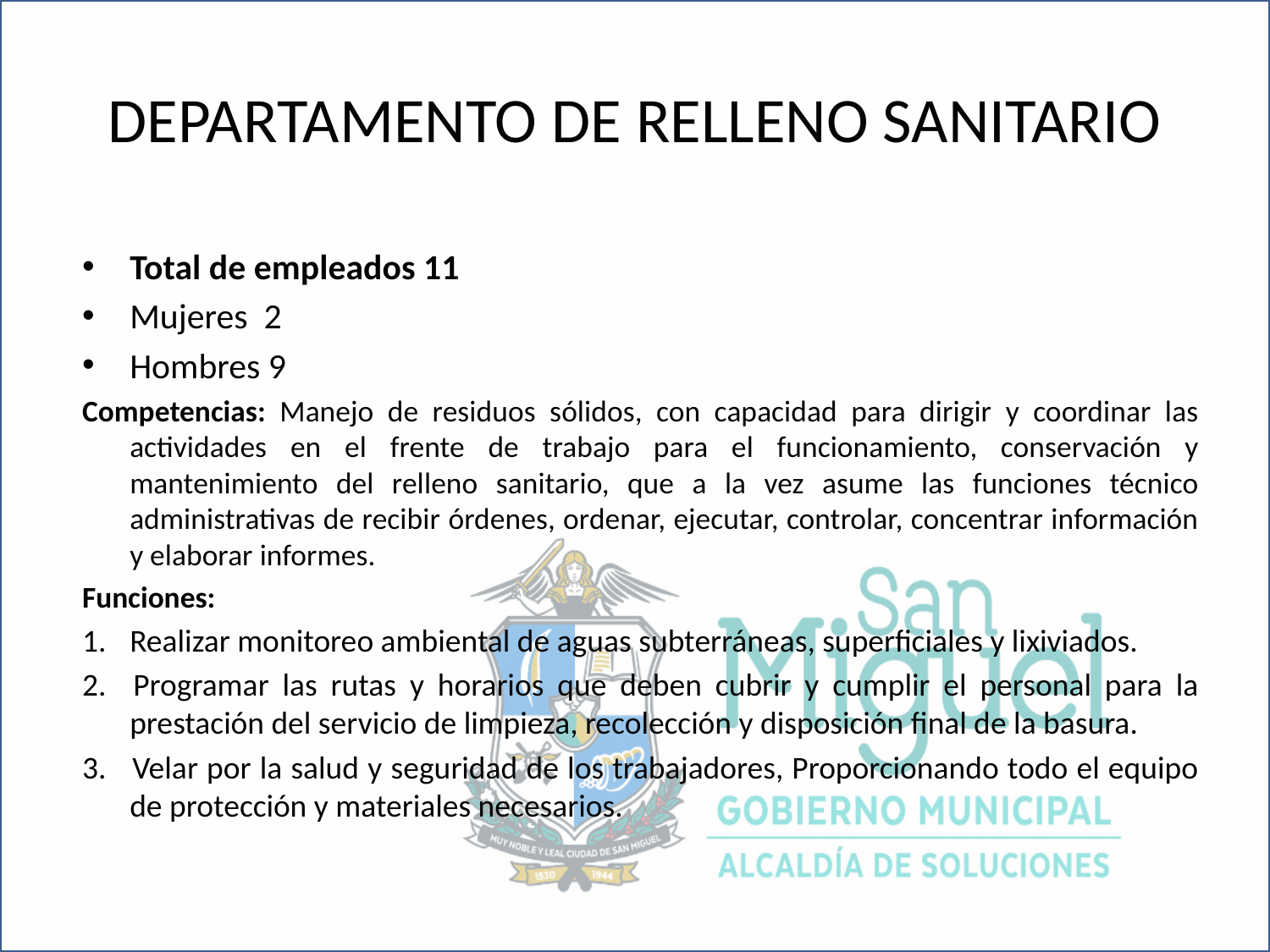

# DEPARTAMENTO DE RELLENO SANITARIO
Total de empleados 11
Mujeres  2
Hombres 9
Competencias: Manejo de residuos sólidos, con capacidad para dirigir y coordinar las actividades en el frente de trabajo para el funcionamiento, conservación y mantenimiento del relleno sanitario, que a la vez asume las funciones técnico administrativas de recibir órdenes, ordenar, ejecutar, controlar, concentrar información y elaborar informes.
Funciones:
Realizar monitoreo ambiental de aguas subterráneas, superficiales y lixiviados.
2.  Programar las rutas y horarios que deben cubrir y cumplir el personal para la prestación del servicio de limpieza, recolección y disposición final de la basura.
3.   Velar por la salud y seguridad de los trabajadores, Proporcionando todo el equipo de protección y materiales necesarios.